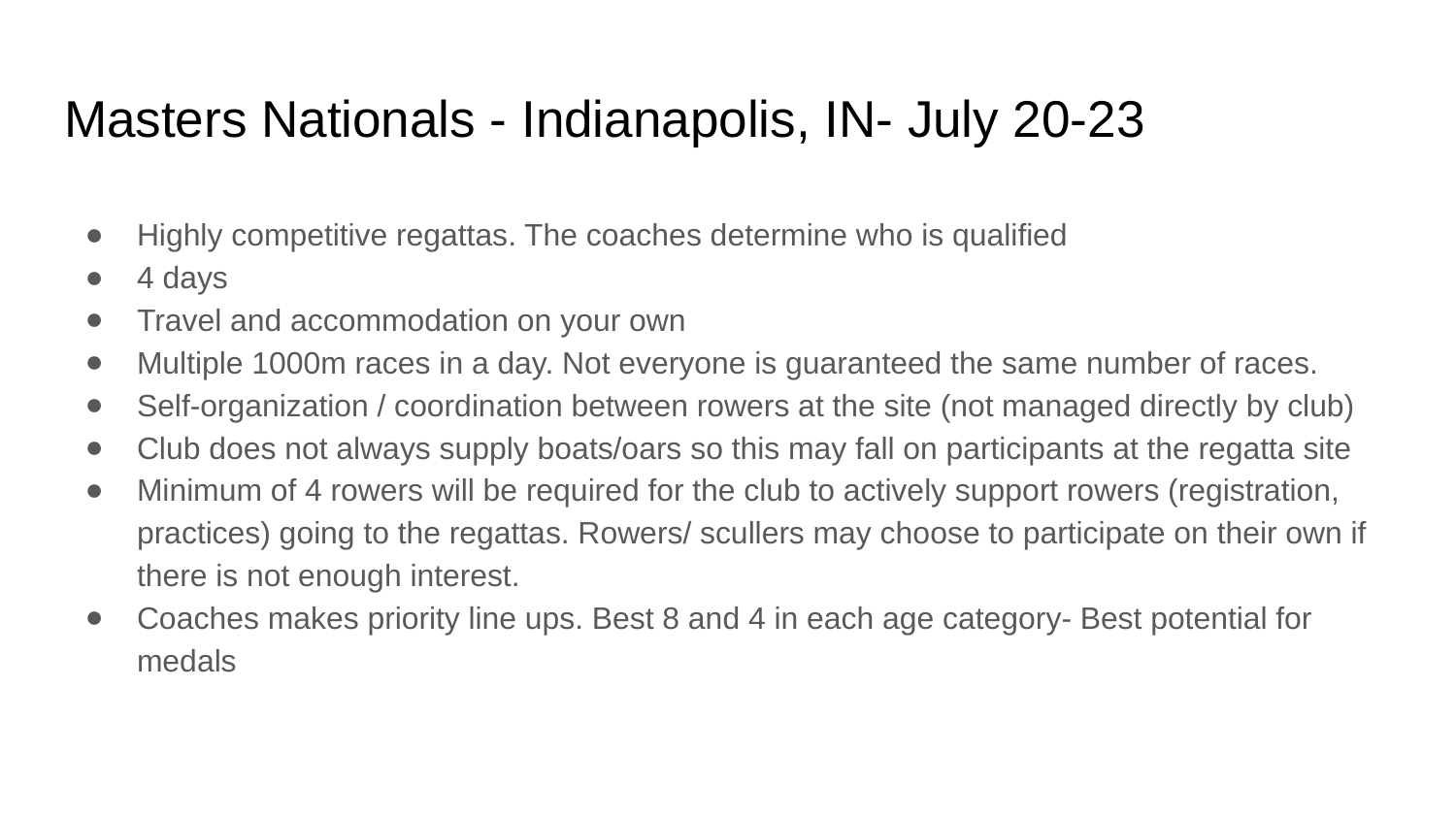

# Masters Nationals - Indianapolis, IN- July 20-23
Highly competitive regattas. The coaches determine who is qualified
4 days
Travel and accommodation on your own
Multiple 1000m races in a day. Not everyone is guaranteed the same number of races.
Self-organization / coordination between rowers at the site (not managed directly by club)
Club does not always supply boats/oars so this may fall on participants at the regatta site
Minimum of 4 rowers will be required for the club to actively support rowers (registration, practices) going to the regattas. Rowers/ scullers may choose to participate on their own if there is not enough interest.
Coaches makes priority line ups. Best 8 and 4 in each age category- Best potential for medals